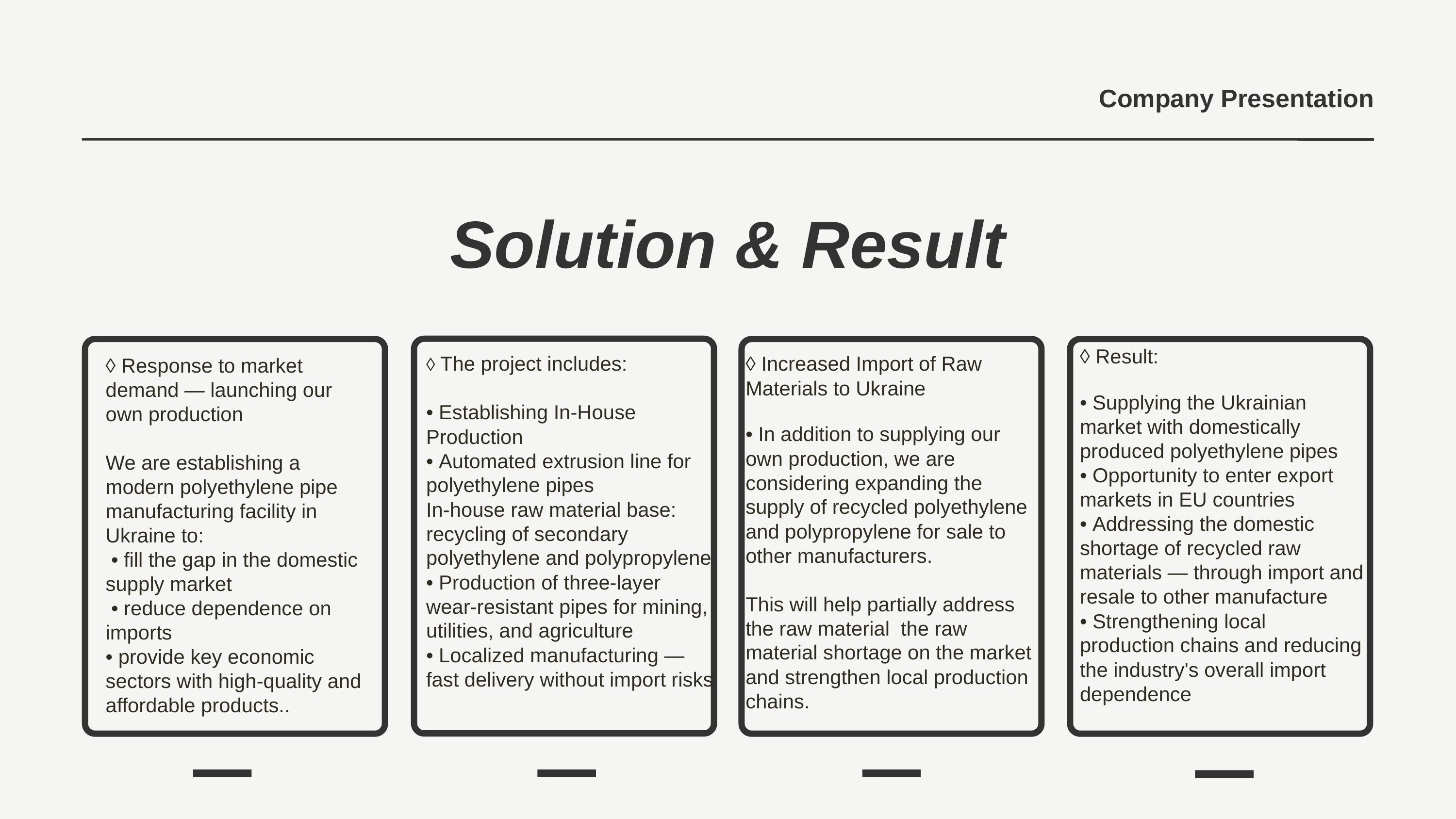

Company Presentation

Solution & Result

◊ Result:

• Supplying the Ukrainian market with domestically produced polyethylene pipes
• Opportunity to enter export markets in EU countries
• Addressing the domestic shortage of recycled raw materials — through import and resale to other manufacture
• Strengthening local production chains and reducing the industry's overall import dependence
◊ The project includes:

• Establishing In-House Production
• Automated extrusion line for polyethylene pipes
In-house raw material base: recycling of secondary polyethylene and polypropylene
• Production of three-layer wear-resistant pipes for mining, utilities, and agriculture
• Localized manufacturing — fast delivery without import risks
◊ Increased Import of Raw Materials to Ukraine

• In addition to supplying our own production, we are considering expanding the supply of recycled polyethylene and polypropylene for sale to other manufacturers.

This will help partially address the raw material  the raw material shortage on the market and strengthen local production chains.
◊ Response to market demand — launching our own production

We are establishing a modern polyethylene pipe manufacturing facility in Ukraine to:
 • fill the gap in the domestic supply market
 • reduce dependence on imports
• provide key economic sectors with high-quality and affordable products..